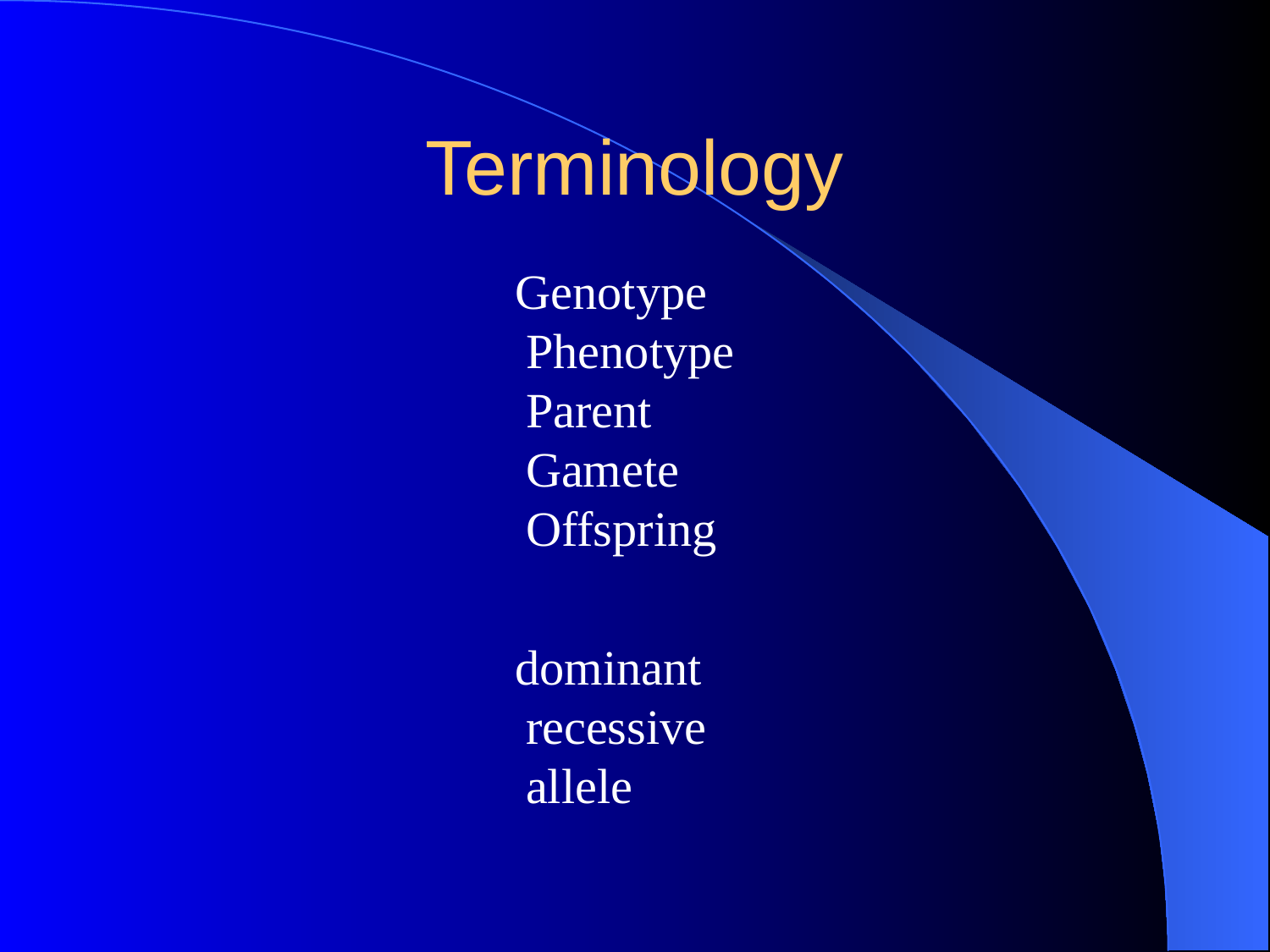

# Terminology
   Genotype Phenotype Parent  Gamete Offspring

   dominant  recessive allele